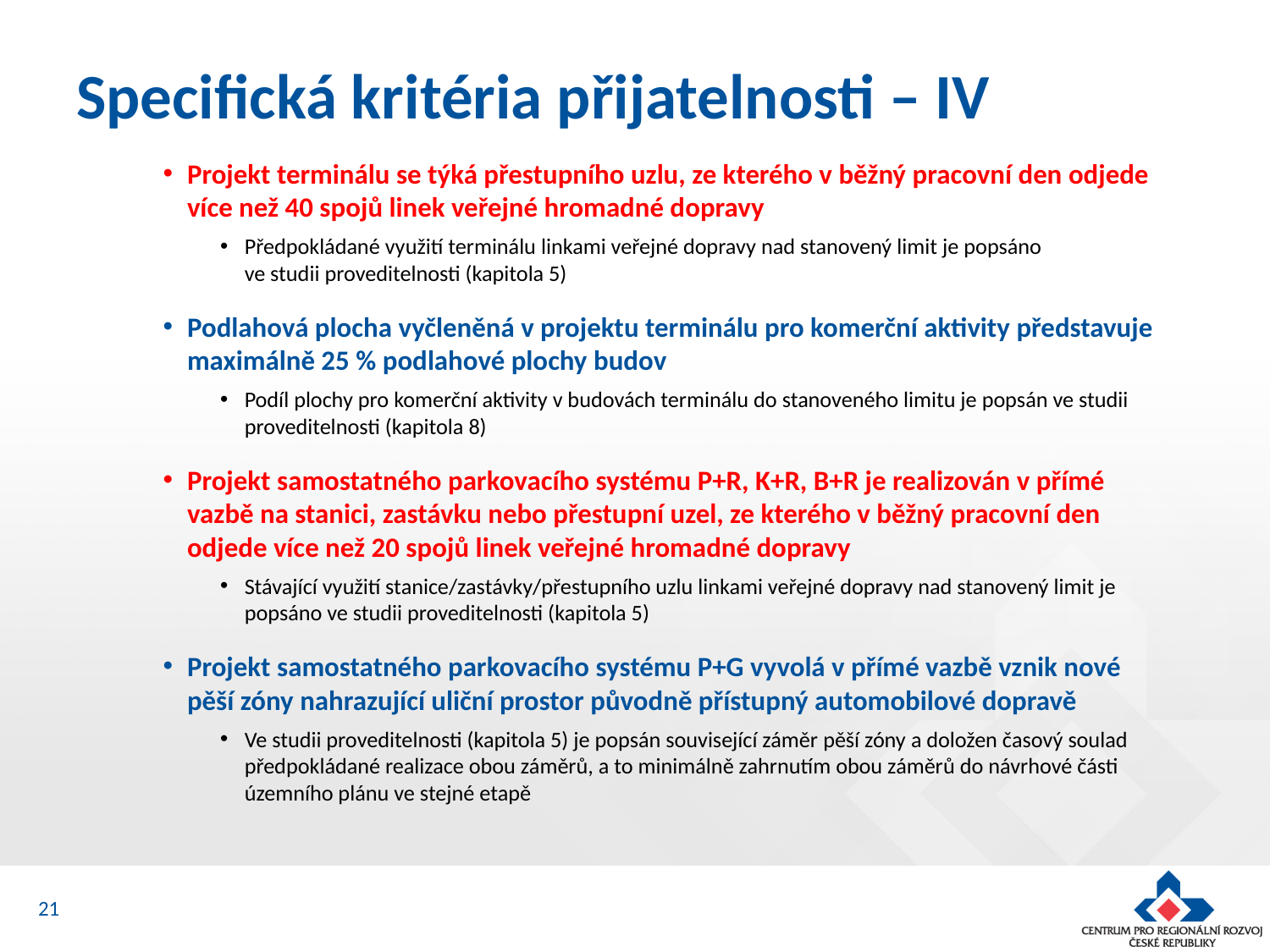

# Specifická kritéria přijatelnosti – IV
Projekt terminálu se týká přestupního uzlu, ze kterého v běžný pracovní den odjede více než 40 spojů linek veřejné hromadné dopravy
Předpokládané využití terminálu linkami veřejné dopravy nad stanovený limit je popsáno
ve studii proveditelnosti (kapitola 5)
Podlahová plocha vyčleněná v projektu terminálu pro komerční aktivity představuje maximálně 25 % podlahové plochy budov
Podíl plochy pro komerční aktivity v budovách terminálu do stanoveného limitu je popsán ve studii proveditelnosti (kapitola 8)
Projekt samostatného parkovacího systému P+R, K+R, B+R je realizován v přímé vazbě na stanici, zastávku nebo přestupní uzel, ze kterého v běžný pracovní den odjede více než 20 spojů linek veřejné hromadné dopravy
Stávající využití stanice/zastávky/přestupního uzlu linkami veřejné dopravy nad stanovený limit je popsáno ve studii proveditelnosti (kapitola 5)
Projekt samostatného parkovacího systému P+G vyvolá v přímé vazbě vznik nové pěší zóny nahrazující uliční prostor původně přístupný automobilové dopravě
Ve studii proveditelnosti (kapitola 5) je popsán související záměr pěší zóny a doložen časový soulad předpokládané realizace obou záměrů, a to minimálně zahrnutím obou záměrů do návrhové části územního plánu ve stejné etapě
21